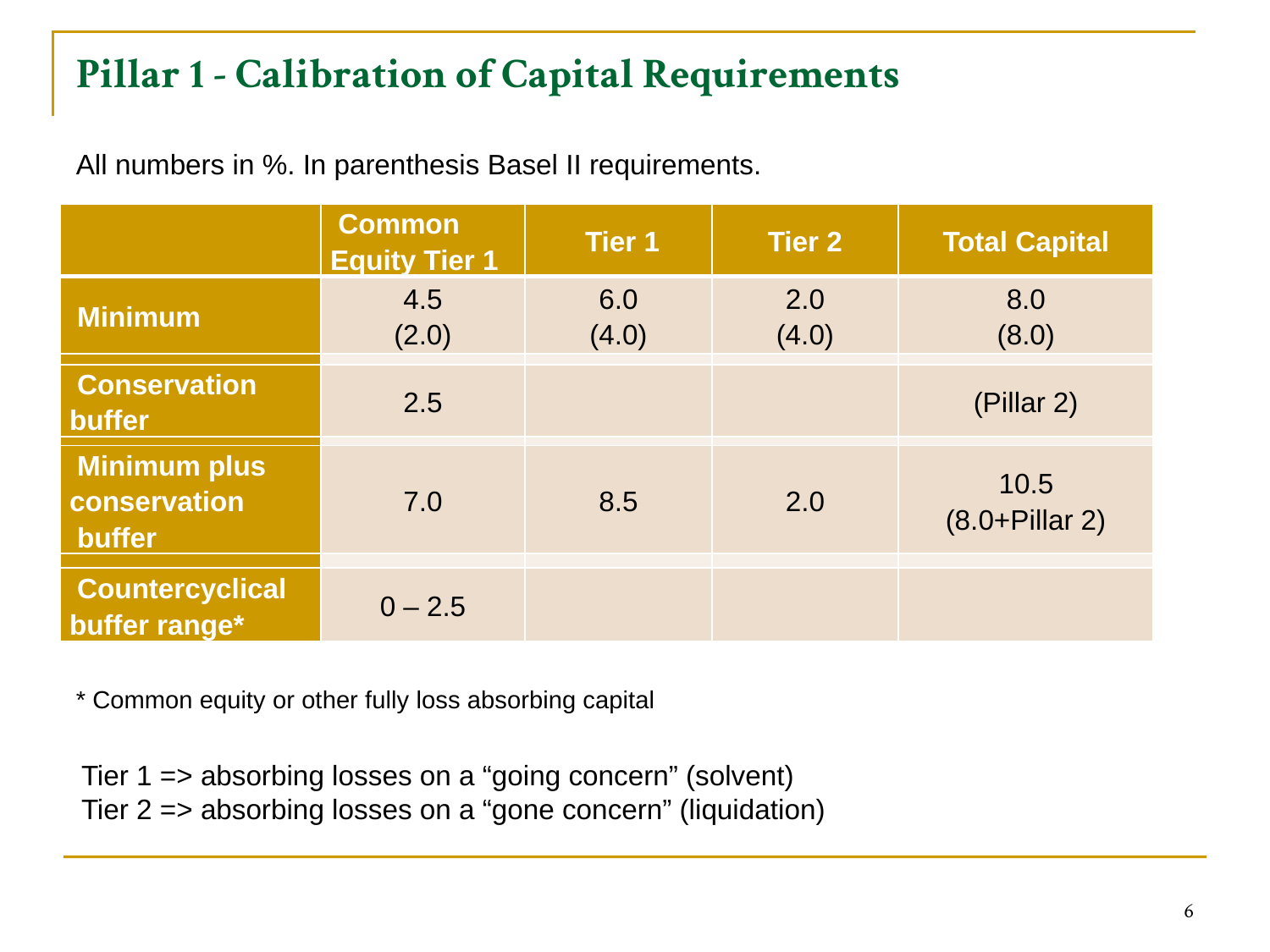

# Pillar 1 - Calibration of Capital Requirements
All numbers in %. In parenthesis Basel II requirements.
|  | Common Equity Tier 1 | Tier 1 | Tier 2 | Total Capital |
| --- | --- | --- | --- | --- |
| Minimum | 4.5 (2.0) | 6.0 (4.0) | 2.0 (4.0) | 8.0 (8.0) |
|  |  |  |  |  |
| Conservation buffer | 2.5 |  |  | (Pillar 2) |
|  |  |  |  |  |
| Minimum plus conservation buffer | 7.0 | 8.5 | 2.0 | 10.5 (8.0+Pillar 2) |
|  |  |  |  |  |
| Countercyclical buffer range\* | 0 – 2.5 |  |  |  |
* Common equity or other fully loss absorbing capital
Tier 1 => absorbing losses on a “going concern” (solvent)
Tier 2 => absorbing losses on a “gone concern” (liquidation)
6